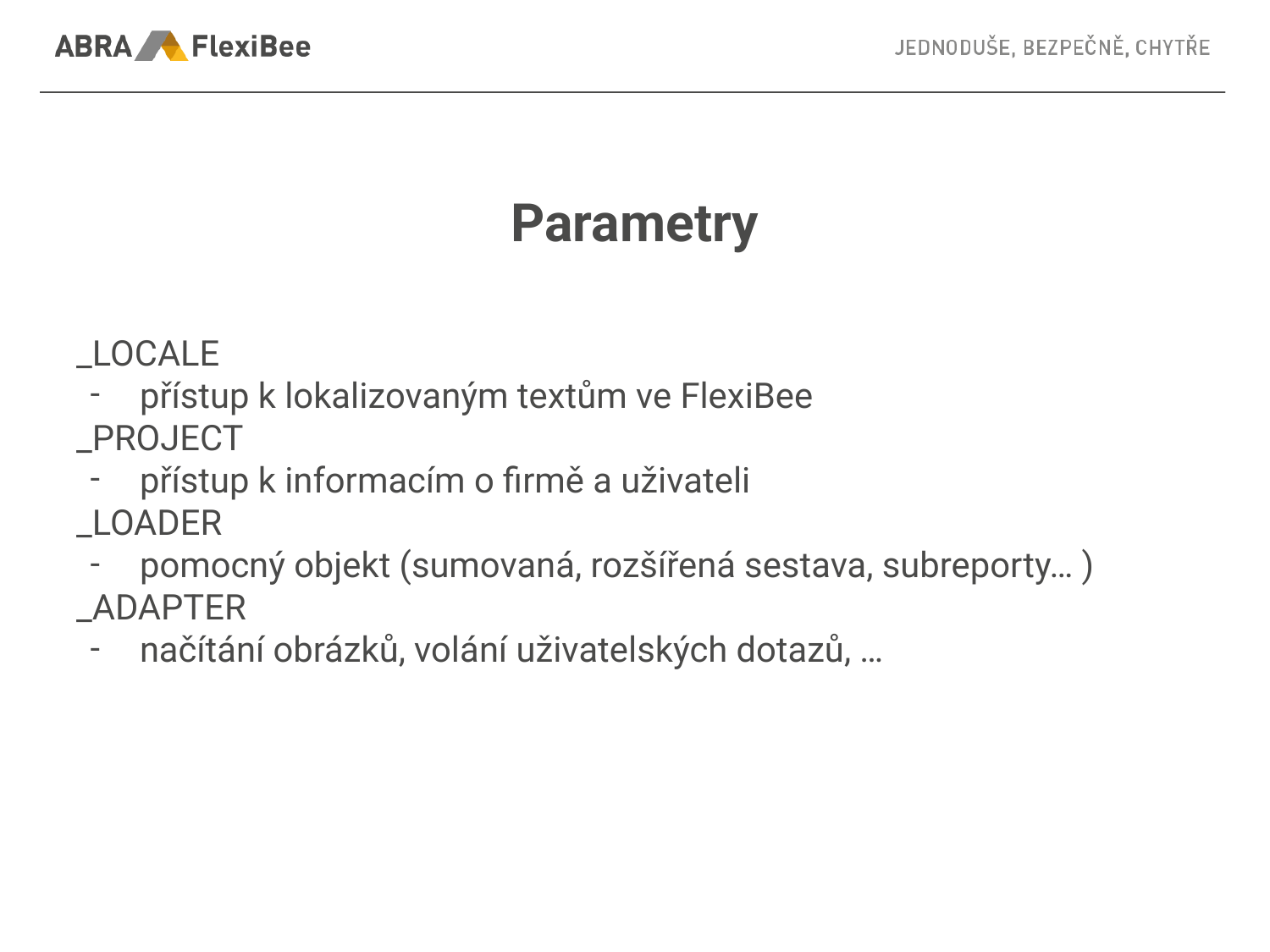

# Parametry
_LOCALE
přístup k lokalizovaným textům ve FlexiBee
_PROJECT
přístup k informacím o firmě a uživateli
_LOADER
pomocný objekt (sumovaná, rozšířená sestava, subreporty… )
_ADAPTER
načítání obrázků, volání uživatelských dotazů, …